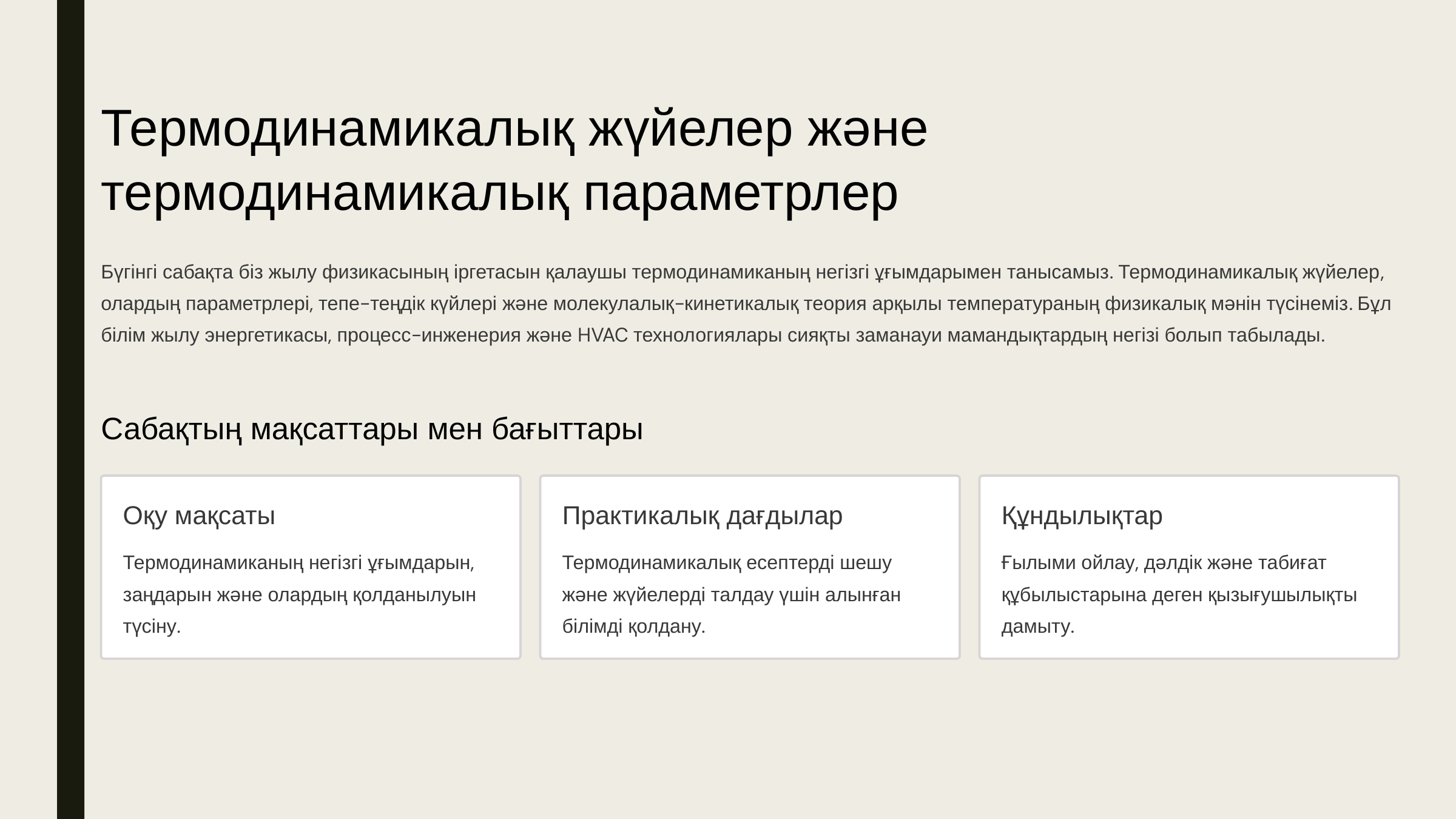

Термодинамикалық жүйелер және термодинамикалық параметрлер
Бүгінгі сабақта біз жылу физикасының іргетасын қалаушы термодинамиканың негізгі ұғымдарымен танысамыз. Термодинамикалық жүйелер, олардың параметрлері, тепе-теңдік күйлері және молекулалық-кинетикалық теория арқылы температураның физикалық мәнін түсінеміз. Бұл білім жылу энергетикасы, процесс-инженерия және HVAC технологиялары сияқты заманауи мамандықтардың негізі болып табылады.
Сабақтың мақсаттары мен бағыттары

Оқу мақсаты
Практикалық дағдылар
Құндылықтар
Термодинамиканың негізгі ұғымдарын, заңдарын және олардың қолданылуын түсіну.
Термодинамикалық есептерді шешу және жүйелерді талдау үшін алынған білімді қолдану.
Ғылыми ойлау, дәлдік және табиғат құбылыстарына деген қызығушылықты дамыту.